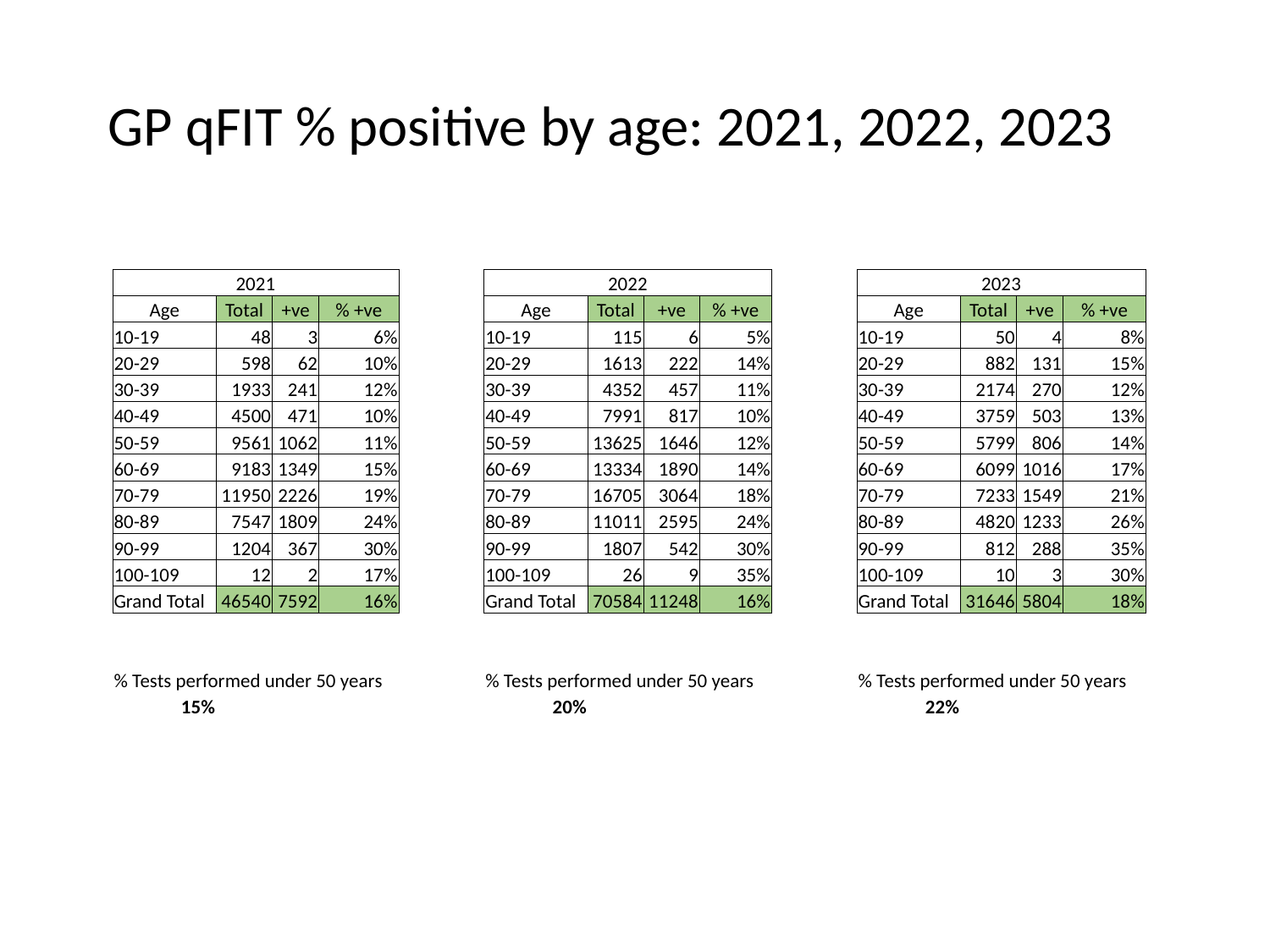

GP qFIT % positive by age: 2021, 2022, 2023
| 2021 |  |  |  |  | 2022 |  |  |  |  | 2023 |  |  |  |
| --- | --- | --- | --- | --- | --- | --- | --- | --- | --- | --- | --- | --- | --- |
| Age | Total | +ve | % +ve |  | Age | Total | +ve | % +ve |  | Age | Total | +ve | % +ve |
| 10-19 | 48 | 3 | 6% |  | 10-19 | 115 | 6 | 5% |  | 10-19 | 50 | 4 | 8% |
| 20-29 | 598 | 62 | 10% |  | 20-29 | 1613 | 222 | 14% |  | 20-29 | 882 | 131 | 15% |
| 30-39 | 1933 | 241 | 12% |  | 30-39 | 4352 | 457 | 11% |  | 30-39 | 2174 | 270 | 12% |
| 40-49 | 4500 | 471 | 10% |  | 40-49 | 7991 | 817 | 10% |  | 40-49 | 3759 | 503 | 13% |
| 50-59 | 9561 | 1062 | 11% |  | 50-59 | 13625 | 1646 | 12% |  | 50-59 | 5799 | 806 | 14% |
| 60-69 | 9183 | 1349 | 15% |  | 60-69 | 13334 | 1890 | 14% |  | 60-69 | 6099 | 1016 | 17% |
| 70-79 | 11950 | 2226 | 19% |  | 70-79 | 16705 | 3064 | 18% |  | 70-79 | 7233 | 1549 | 21% |
| 80-89 | 7547 | 1809 | 24% |  | 80-89 | 11011 | 2595 | 24% |  | 80-89 | 4820 | 1233 | 26% |
| 90-99 | 1204 | 367 | 30% |  | 90-99 | 1807 | 542 | 30% |  | 90-99 | 812 | 288 | 35% |
| 100-109 | 12 | 2 | 17% |  | 100-109 | 26 | 9 | 35% |  | 100-109 | 10 | 3 | 30% |
| Grand Total | 46540 | 7592 | 16% |  | Grand Total | 70584 | 11248 | 16% |  | Grand Total | 31646 | 5804 | 18% |
|  |  |  |  |  |  |  |  |  |  |  |  |  |  |
|  |  |  |  |  |  |  |  |  |  |  |  |  |  |
| % Tests performed under 50 years |  |  |  |  | % Tests performed under 50 years |  |  |  |  | % Tests performed under 50 years |  |  |  |
| 15% |  |  |  |  | 20% |  |  |  |  | 22% |  |  |  |